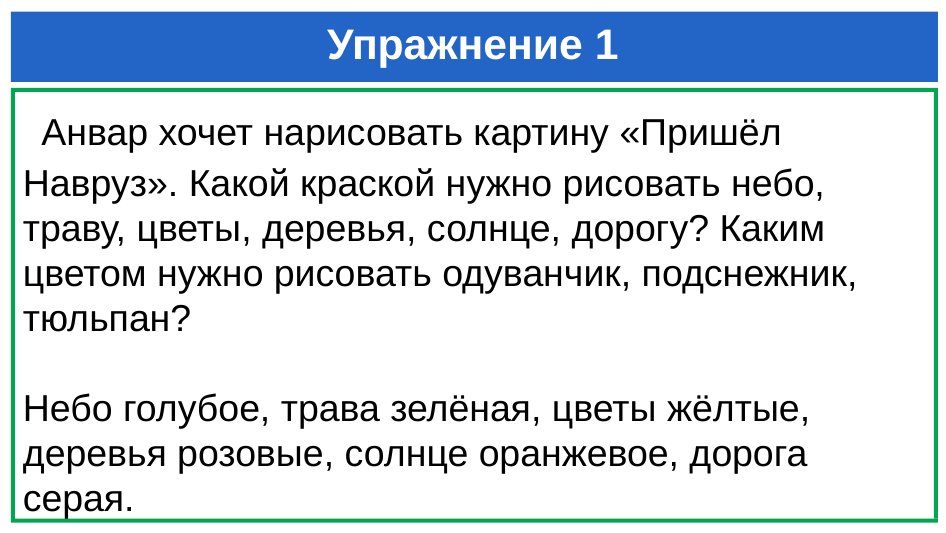

# Упражнение 1
 Анвар хочет нарисовать картину «Пришёл Навруз». Какой краской нужно рисовать небо, траву, цветы, деревья, солнце, дорогу? Каким цветом нужно рисовать одуванчик, подснежник, тюльпан?

Небо голубое, трава зелёная, цветы жёлтые, деревья розовые, солнце оранжевое, дорога серая.